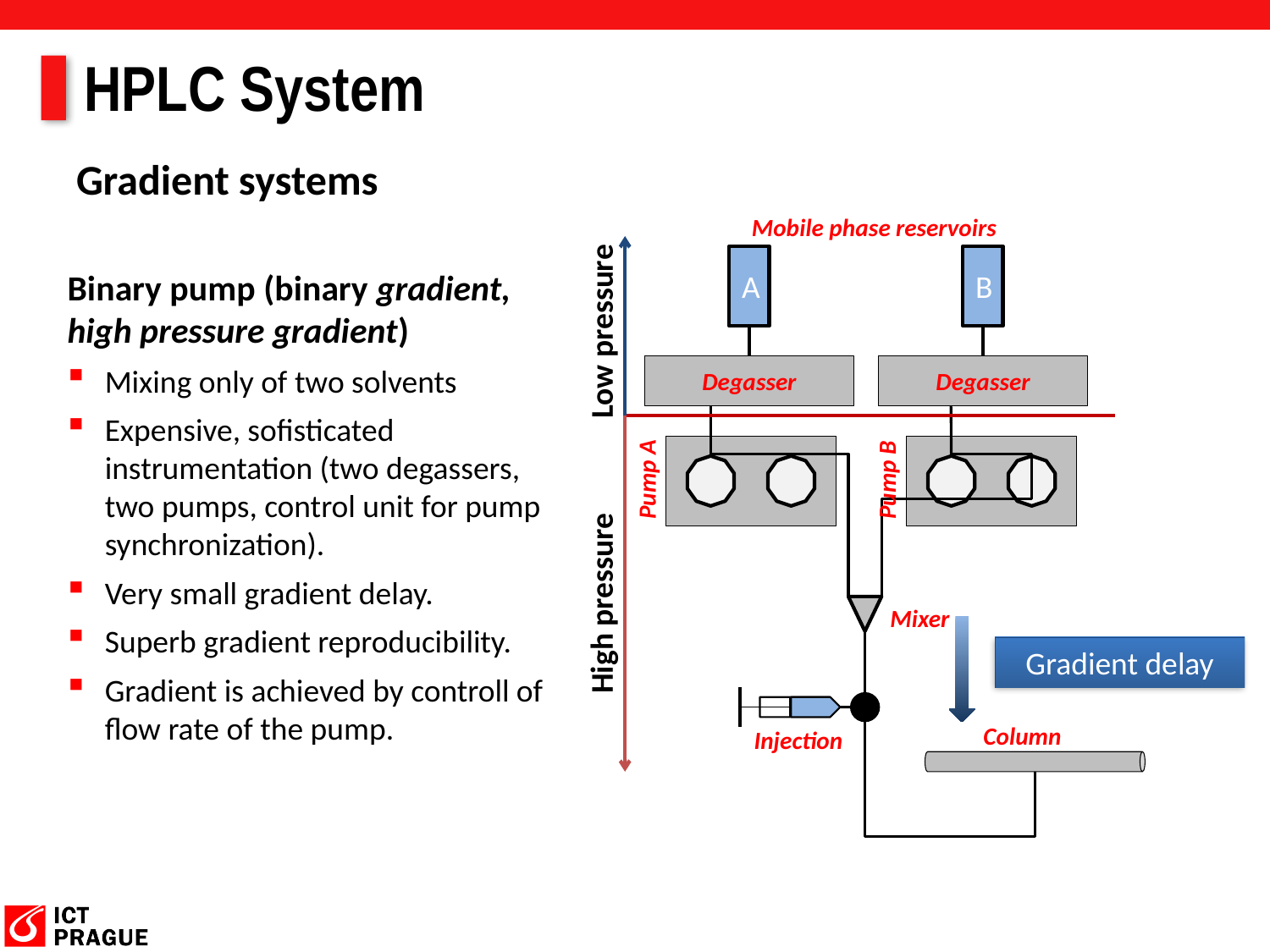

# HPLC System
Gradient systems
Mobile phase reservoirs
A
B
Degasser
Degasser

Pump B

Mixer

Column
Injection
Binary pump (binary gradient, high pressure gradient)
Mixing only of two solvents
Expensive, sofisticated instrumentation (two degassers, two pumps, control unit for pump synchronization).
Very small gradient delay.
Superb gradient reproducibility.
Gradient is achieved by controll of flow rate of the pump.
Low pressure
Pump A
High pressure

Gradient delay